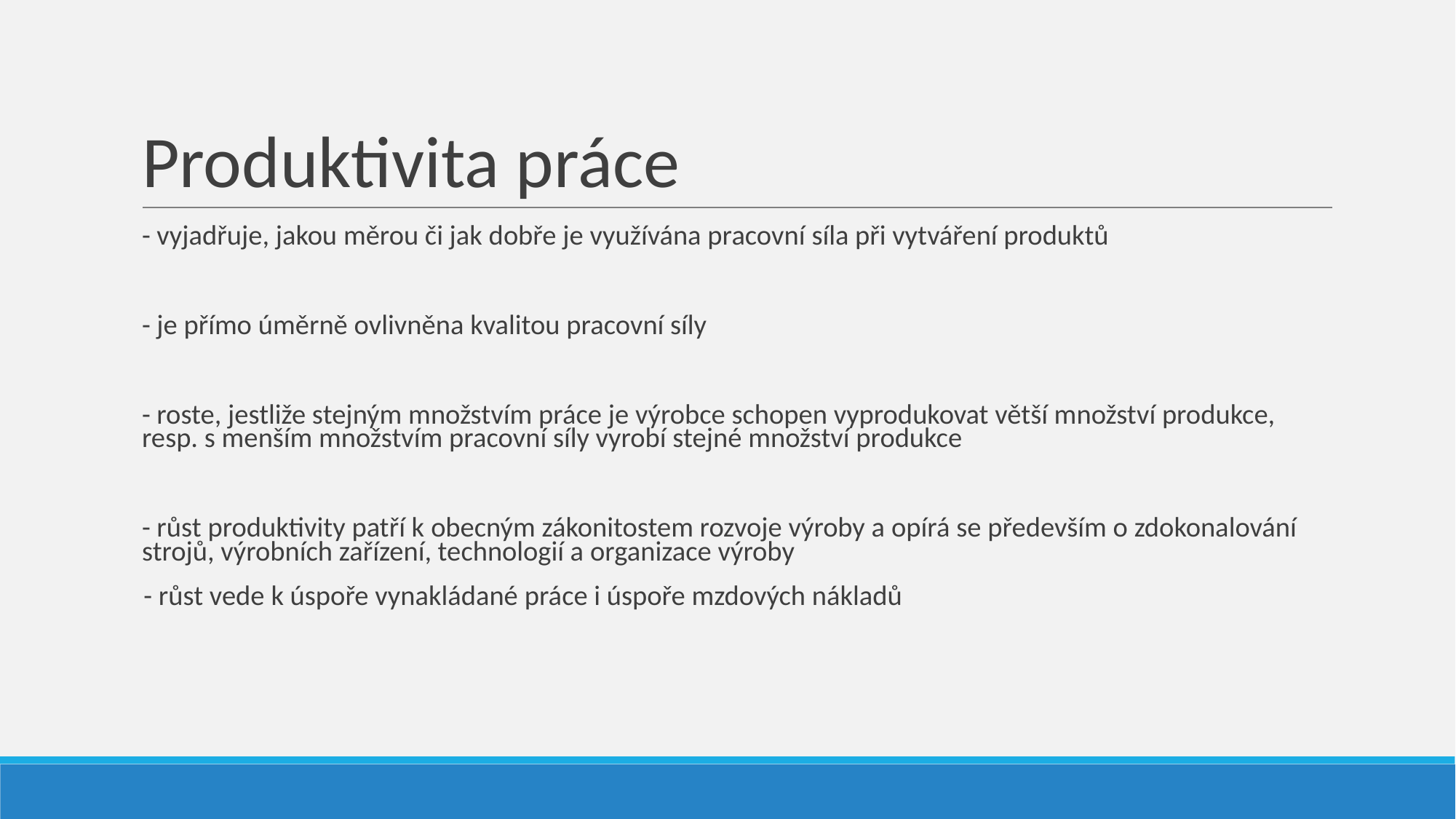

# Produktivita práce
- vyjadřuje, jakou měrou či jak dobře je využívána pracovní síla při vytváření produktů

- je přímo úměrně ovlivněna kvalitou pracovní síly

- roste, jestliže stejným množstvím práce je výrobce schopen vyprodukovat větší množství produkce, resp. s menším množstvím pracovní síly vyrobí stejné množství produkce

- růst produktivity patří k obecným zákonitostem rozvoje výroby a opírá se především o zdokonalování strojů, výrobních zařízení, technologií a organizace výroby
  - růst vede k úspoře vynakládané práce i úspoře mzdových nákladů